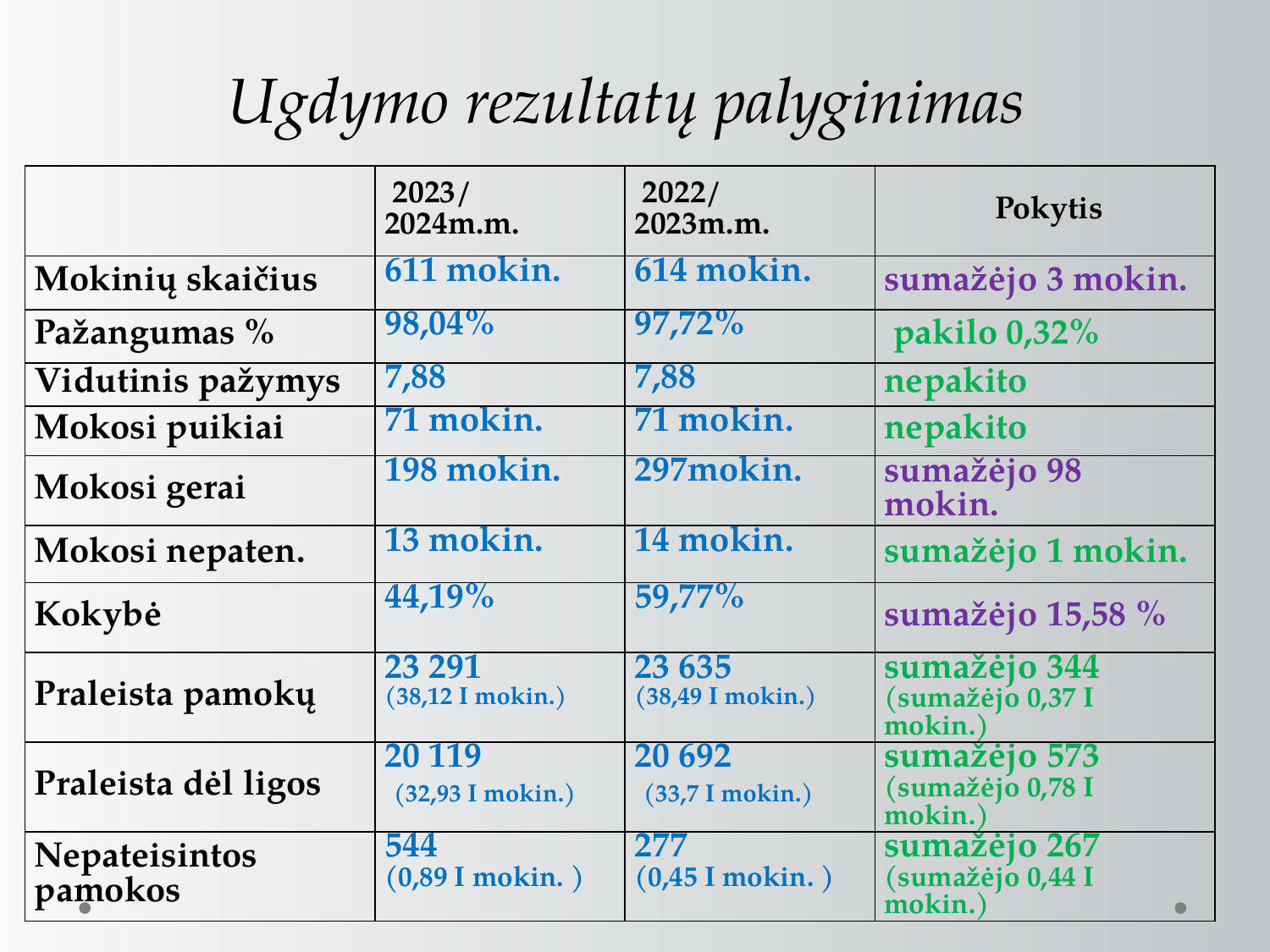

# Ugdymo rezultatų palyginimas
|  | 2023/ 2024m.m. | 2022/ 2023m.m. | Pokytis |
| --- | --- | --- | --- |
| Mokinių skaičius | 611 mokin. | 614 mokin. | sumažėjo 3 mokin. |
| Pažangumas % | 98,04% | 97,72% | pakilo 0,32% |
| Vidutinis pažymys | 7,88 | 7,88 | nepakito |
| Mokosi puikiai | 71 mokin. | 71 mokin. | nepakito |
| Mokosi gerai | 198 mokin. | 297mokin. | sumažėjo 98 mokin. |
| Mokosi nepaten. | 13 mokin. | 14 mokin. | sumažėjo 1 mokin. |
| Kokybė | 44,19% | 59,77% | sumažėjo 15,58 % |
| Praleista pamokų | 23 291 (38,12 I mokin.) | 23 635 (38,49 I mokin.) | sumažėjo 344 (sumažėjo 0,37 I mokin.) |
| Praleista dėl ligos | 20 119 (32,93 I mokin.) | 20 692 (33,7 I mokin.) | sumažėjo 573 (sumažėjo 0,78 I mokin.) |
| Nepateisintos pamokos | 544 (0,89 I mokin. ) | 277 (0,45 I mokin. ) | sumažėjo 267 (sumažėjo 0,44 I mokin.) |